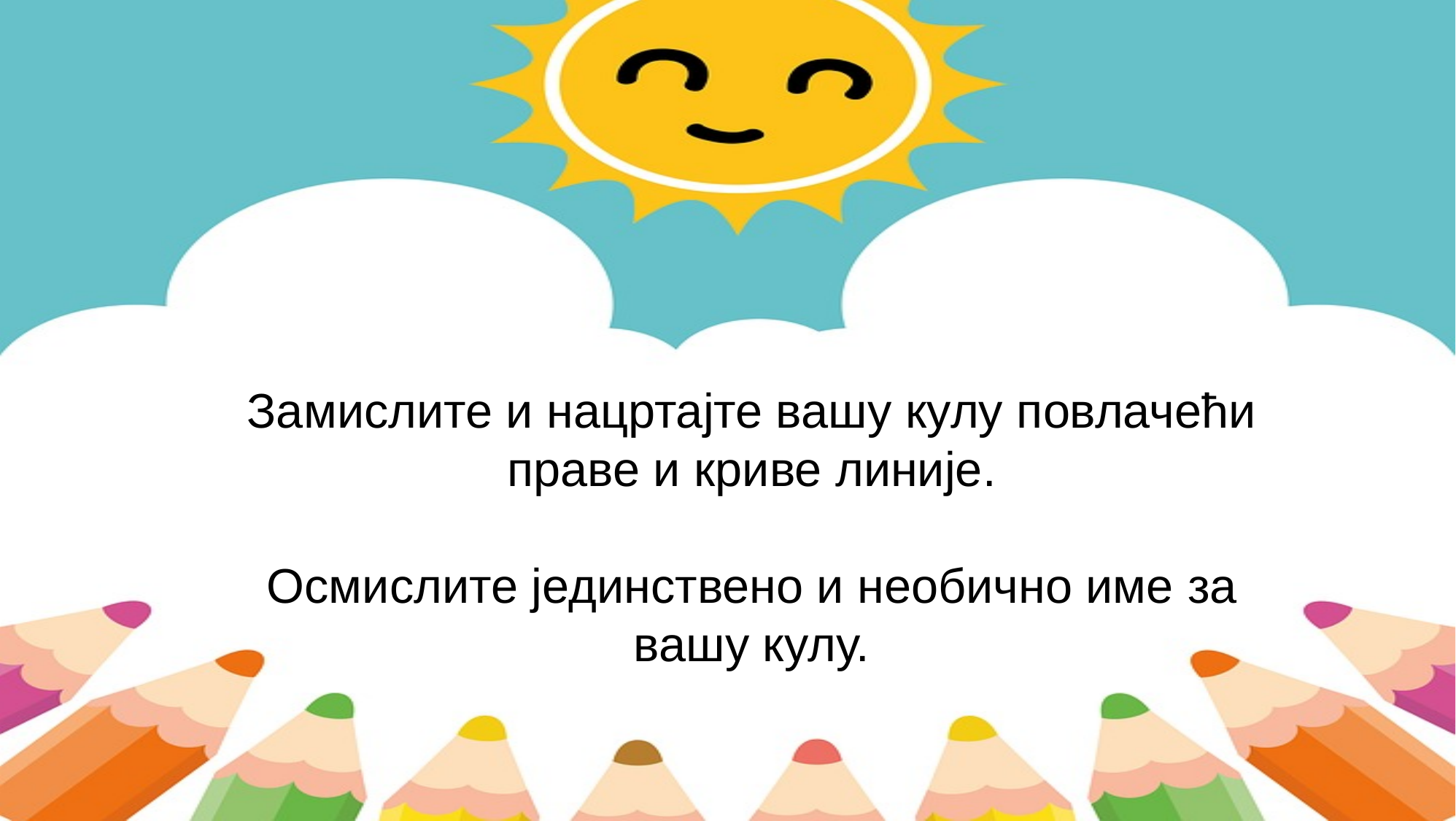

Замислите и нацртајте вашу кулу повлачећи праве и криве линије.

Oсмислите јединствено и необично име за вашу кулу.